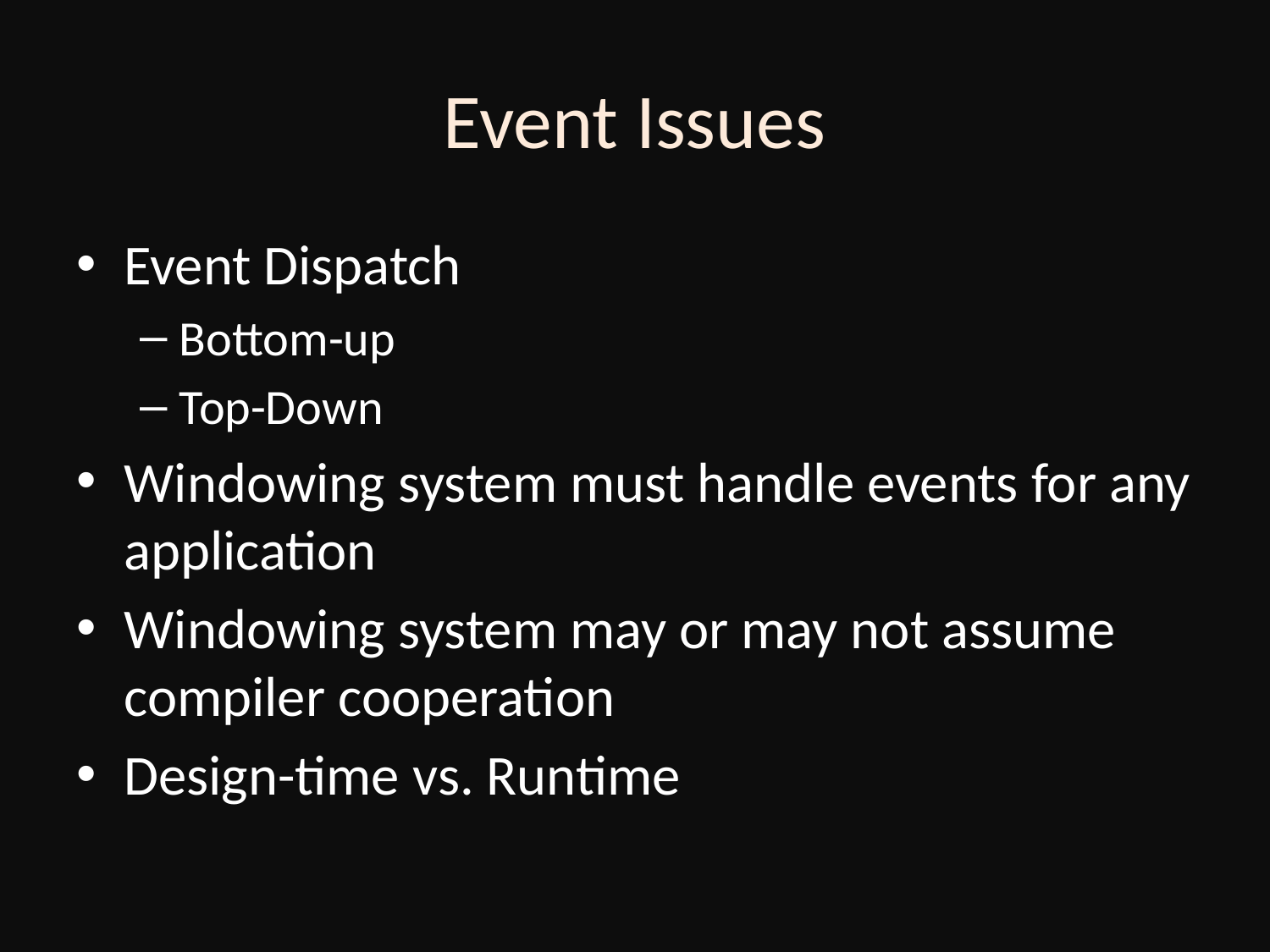

# Event Issues
Event Dispatch
Bottom-up
Top-Down
Windowing system must handle events for any application
Windowing system may or may not assume compiler cooperation
Design-time vs. Runtime